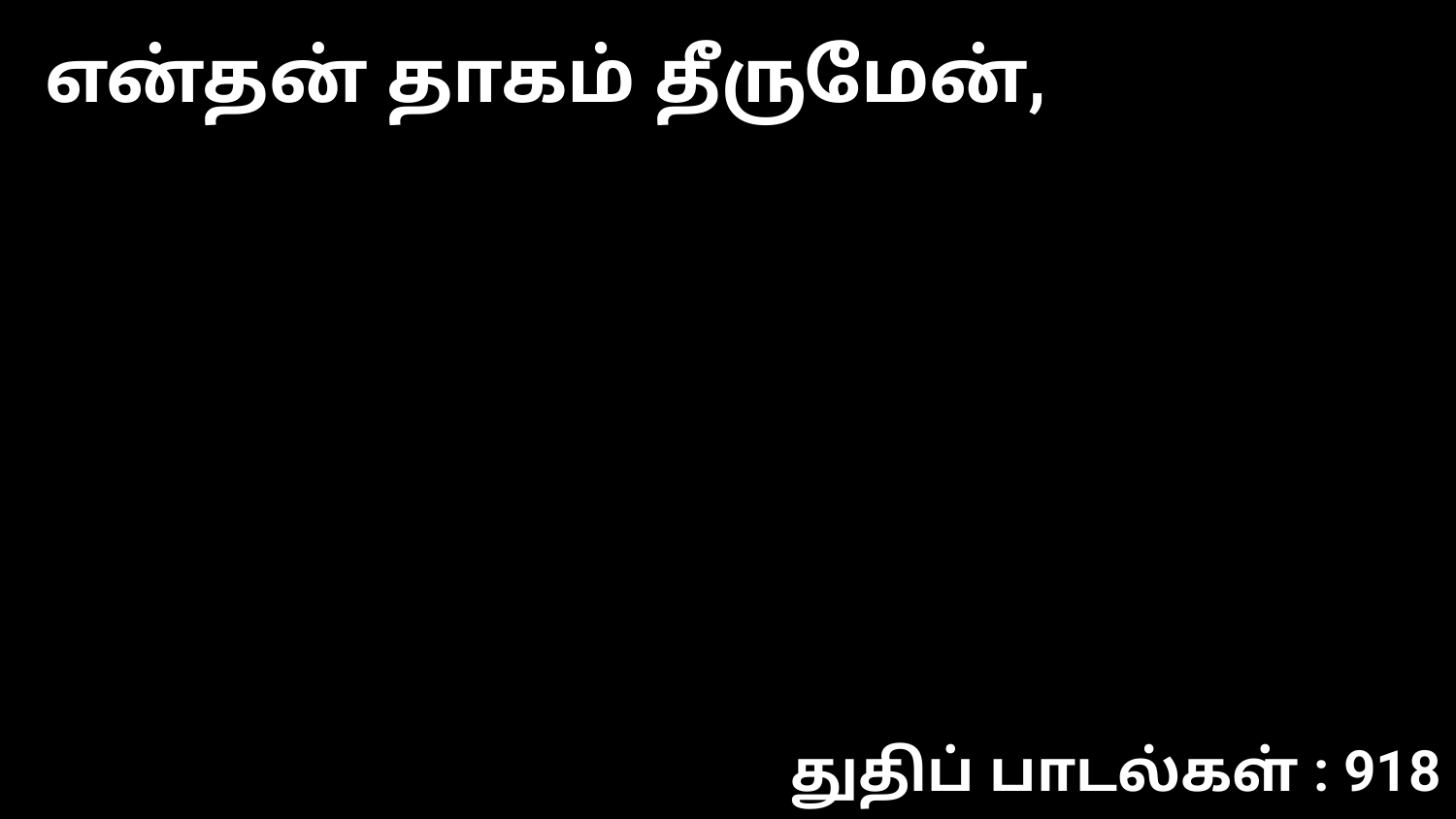

என்தன் தாகம் தீருமேன்,
துதிப் பாடல்கள் : 918